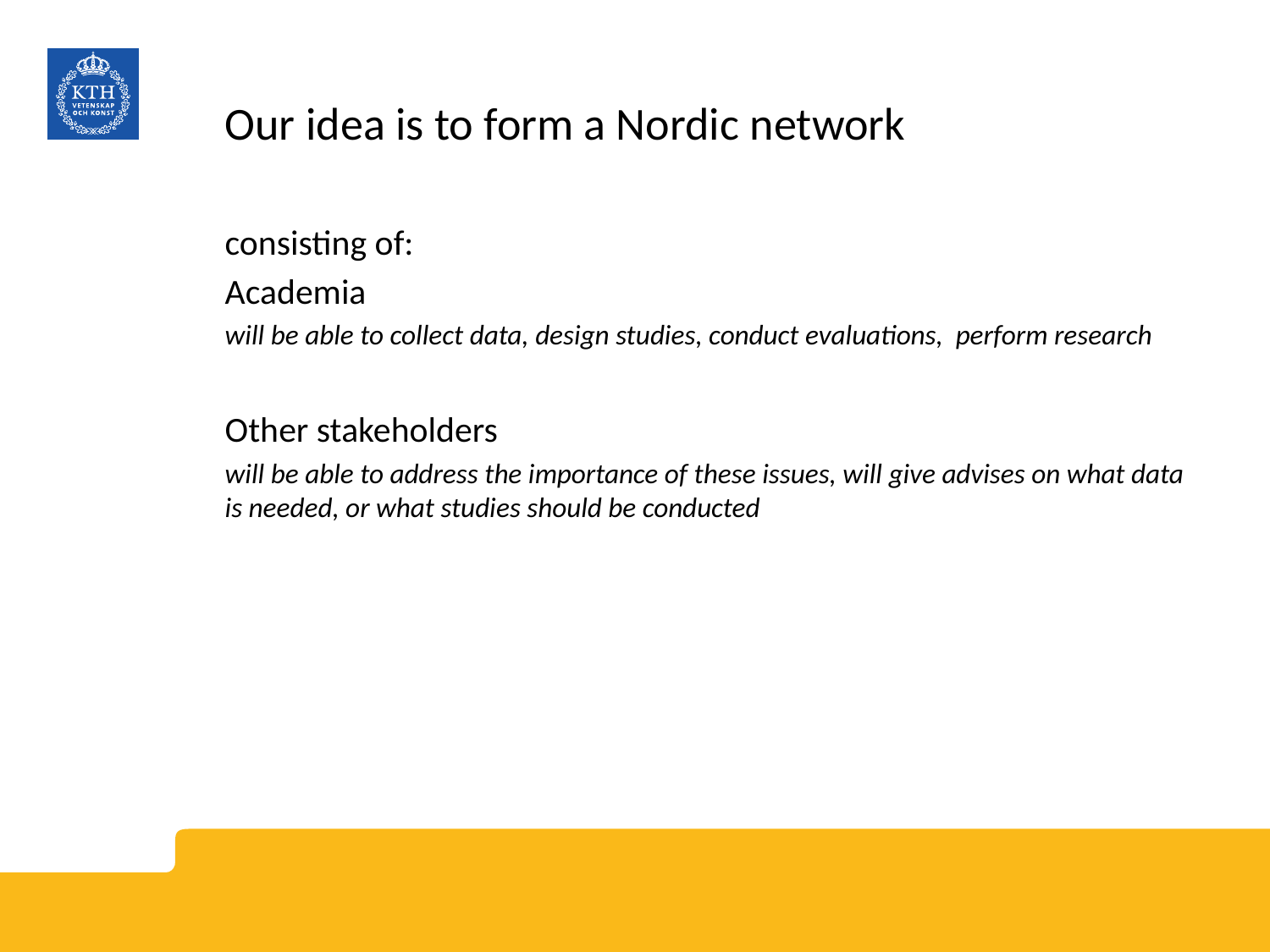

# Our idea is to form a Nordic network
consisting of:
Academia
will be able to collect data, design studies, conduct evaluations,  perform research

Other stakeholders
will be able to address the importance of these issues, will give advises on what data is needed, or what studies should be conducted